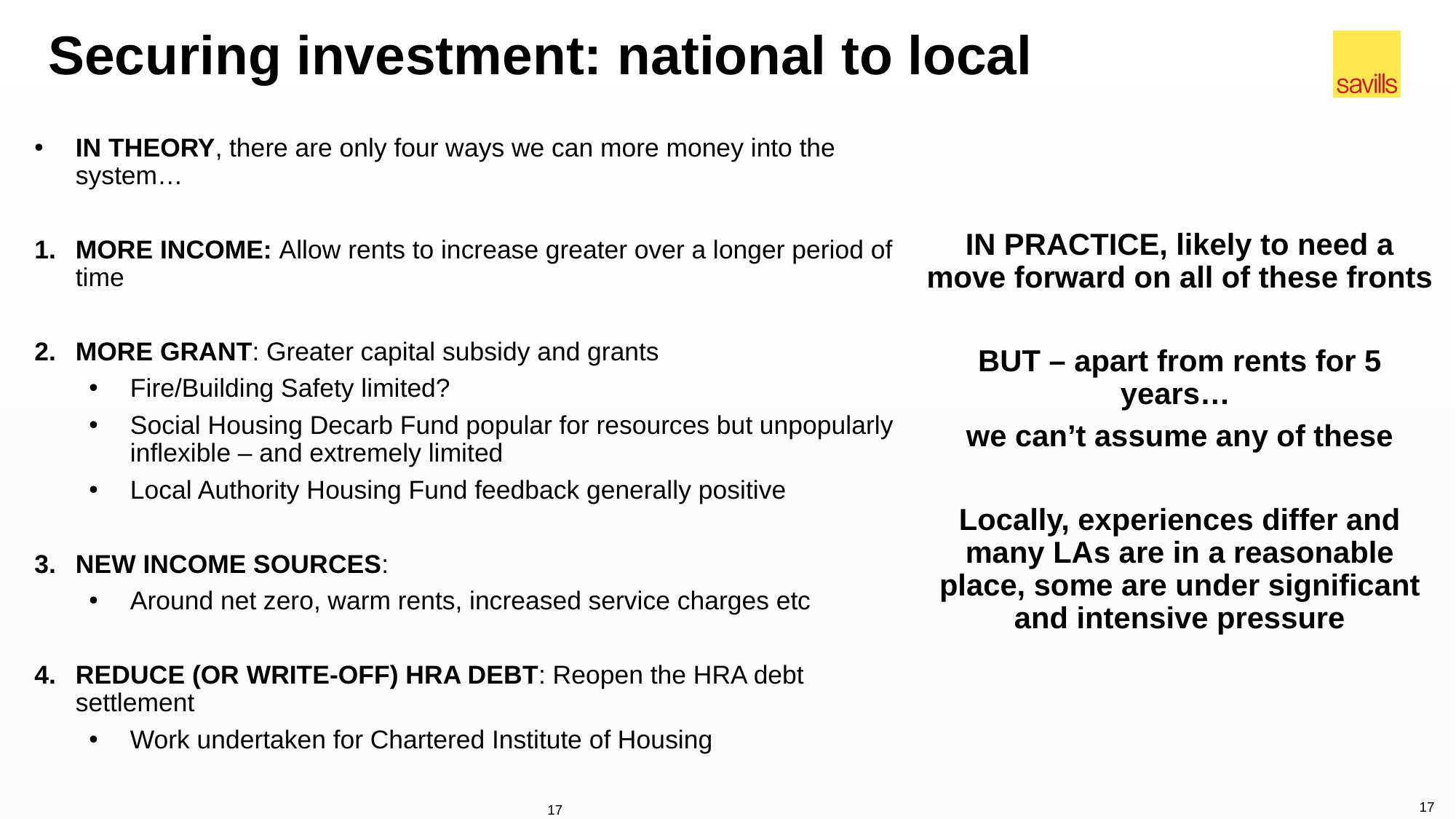

# Securing investment: national to local
IN THEORY, there are only four ways we can more money into the system…

MORE INCOME: Allow rents to increase greater over a longer period of time

MORE GRANT: Greater capital subsidy and grants
Fire/Building Safety limited?
Social Housing Decarb Fund popular for resources but unpopularly inflexible – and extremely limited
Local Authority Housing Fund feedback generally positive

NEW INCOME SOURCES:
Around net zero, warm rents, increased service charges etc

REDUCE (OR WRITE-OFF) HRA DEBT: Reopen the HRA debt settlement
Work undertaken for Chartered Institute of Housing
IN PRACTICE, likely to need a move forward on all of these fronts

BUT – apart from rents for 5 years…
we can’t assume any of these

Locally, experiences differ and many LAs are in a reasonable place, some are under significant and intensive pressure

17
17